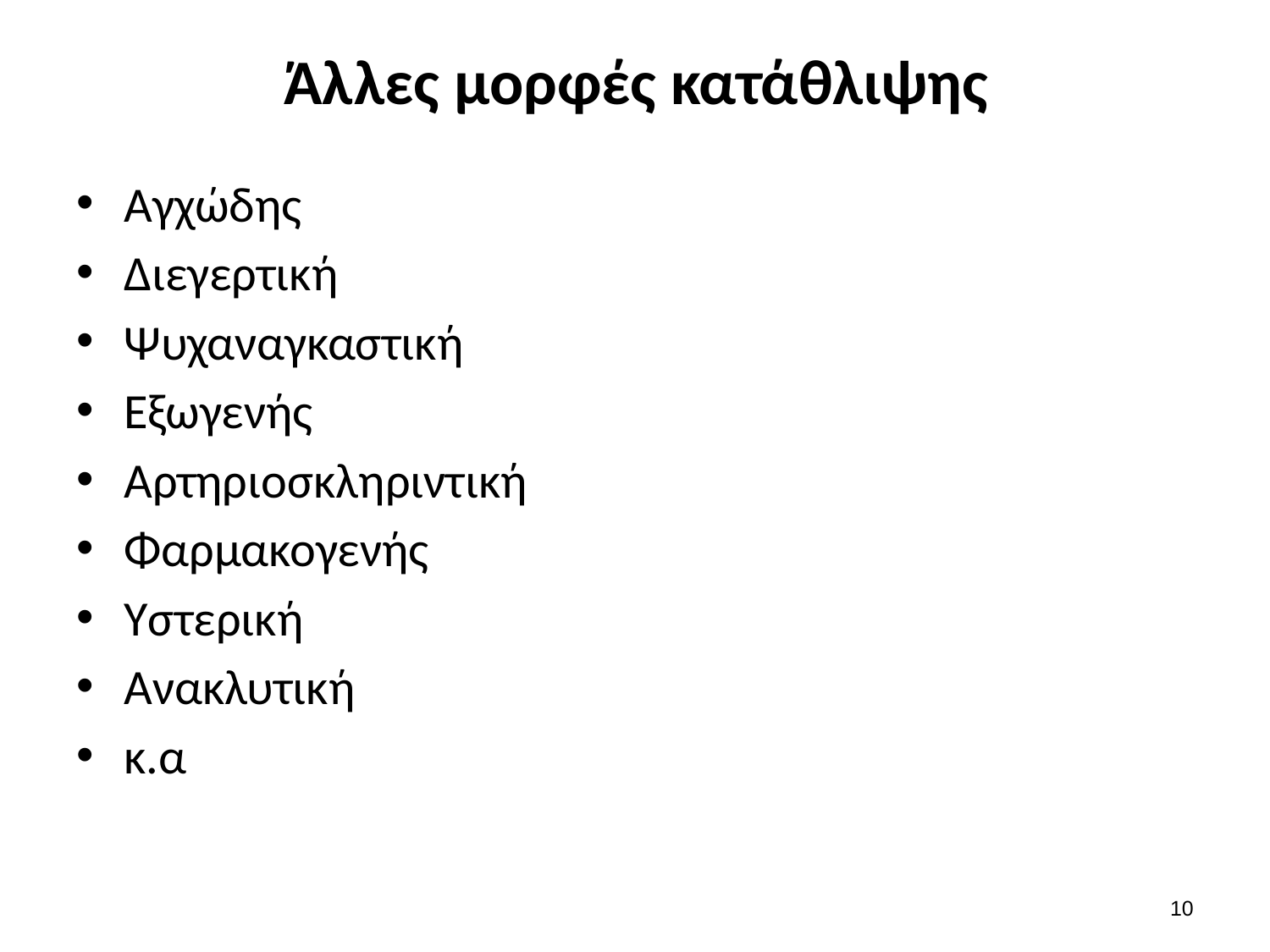

# Άλλες μορφές κατάθλιψης
Αγχώδης
Διεγερτική
Ψυχαναγκαστική
Εξωγενής
Αρτηριοσκληριντική
Φαρμακογενής
Υστερική
Ανακλυτική
κ.α
10